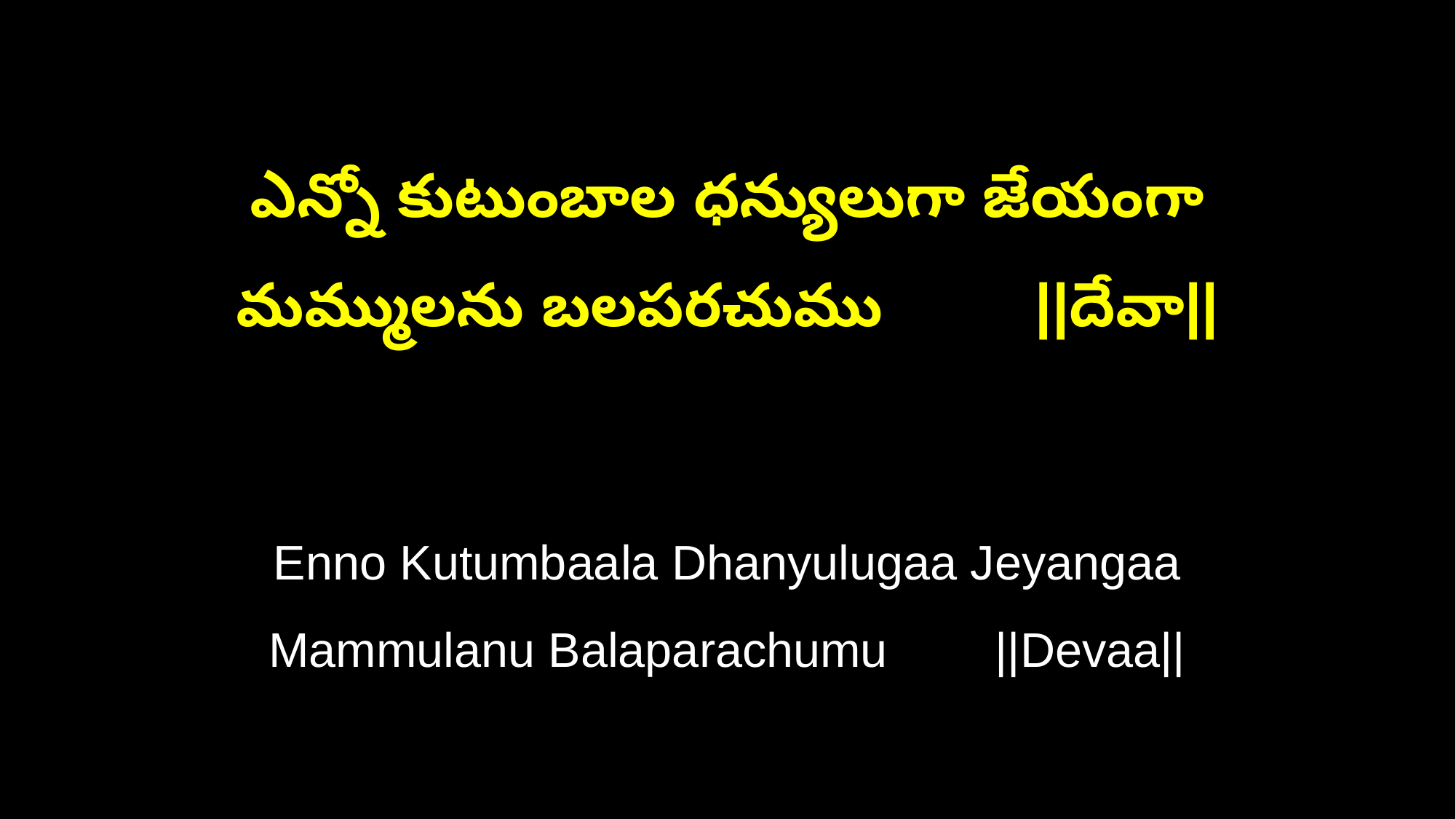

ఎన్నో కుటుంబాల ధన్యులుగా జేయంగా
మమ్ములను బలపరచుము         ||దేవా||
Enno Kutumbaala Dhanyulugaa Jeyangaa
Mammulanu Balaparachumu        ||Devaa||